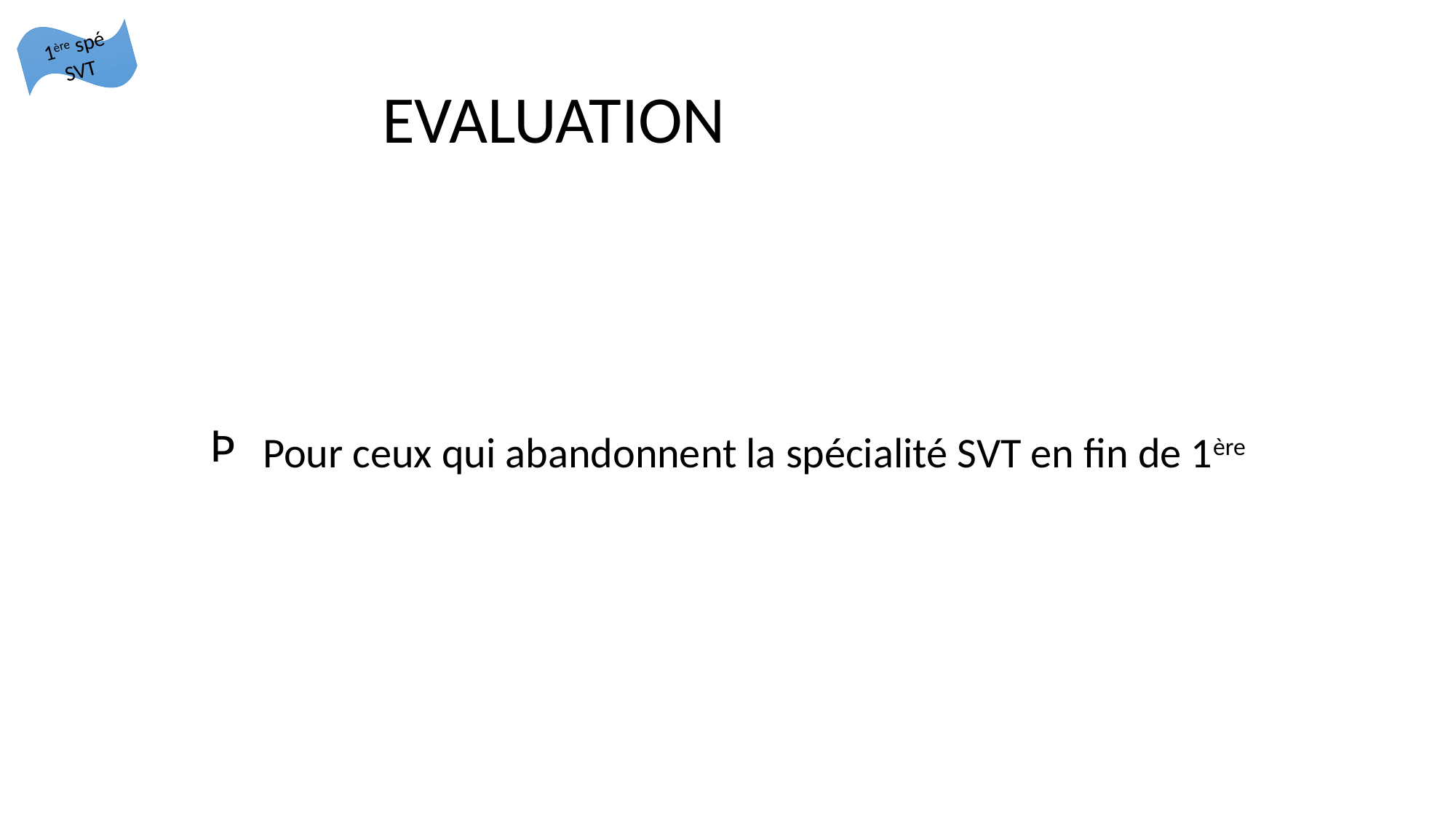

1ère spé SVT
EVALUATION
  Pour ceux qui abandonnent la spécialité SVT en fin de 1ère